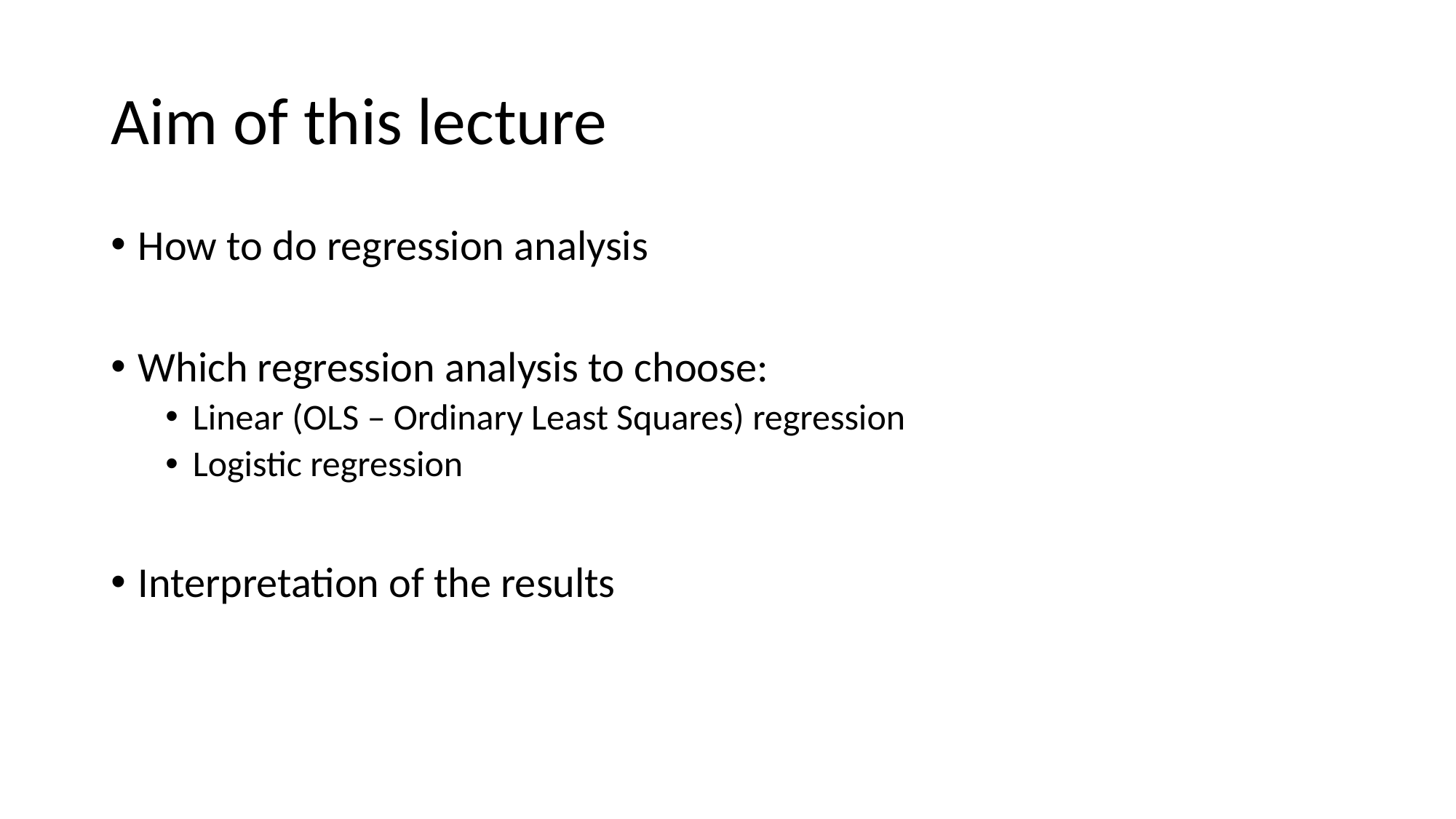

# Aim of this lecture
How to do regression analysis

Which regression analysis to choose:
Linear (OLS – Ordinary Least Squares) regression
Logistic regression

Interpretation of the results